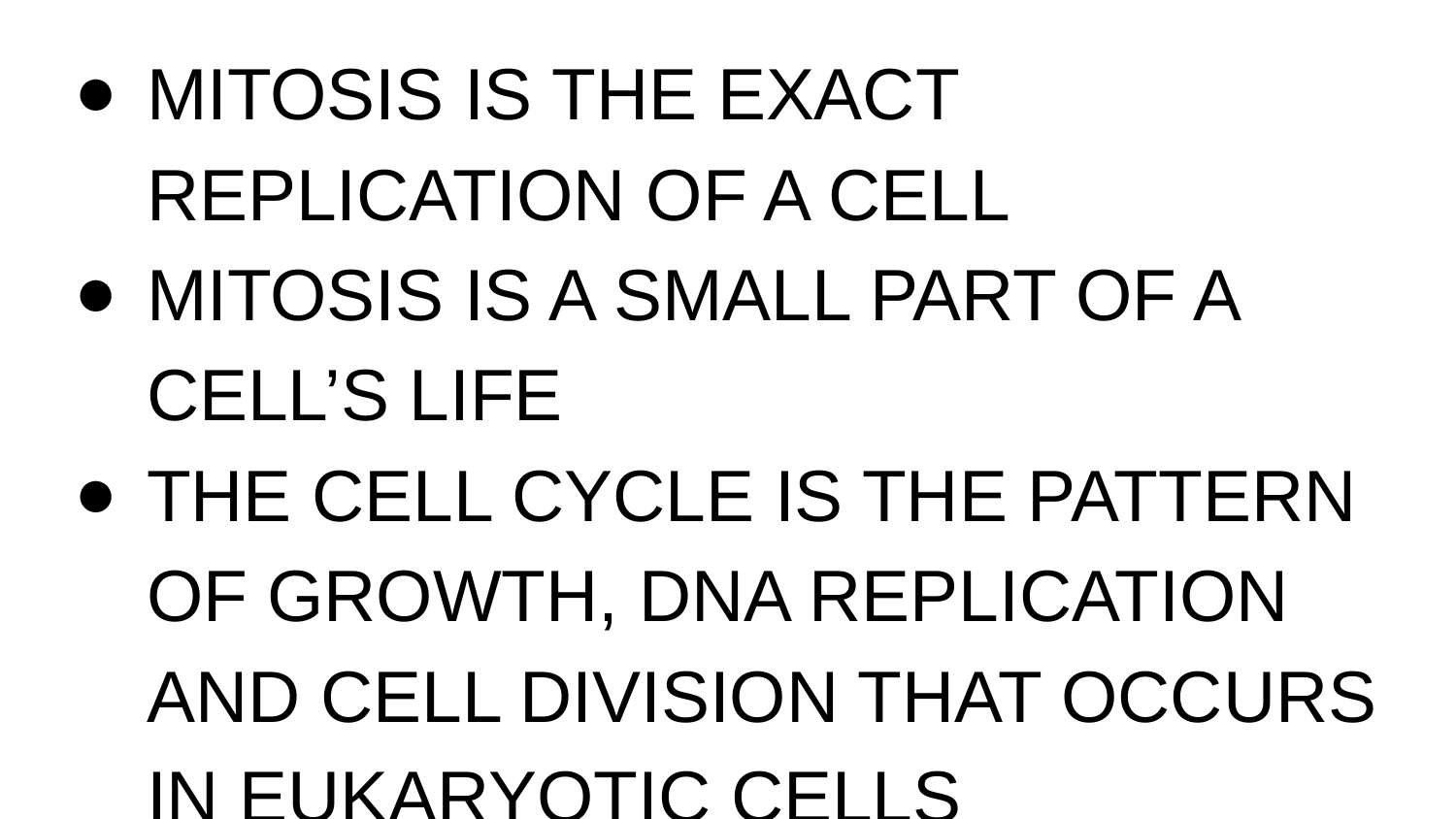

MITOSIS IS THE EXACT REPLICATION OF A CELL
MITOSIS IS A SMALL PART OF A CELL’S LIFE
THE CELL CYCLE IS THE PATTERN OF GROWTH, DNA REPLICATION AND CELL DIVISION THAT OCCURS IN EUKARYOTIC CELLS
#